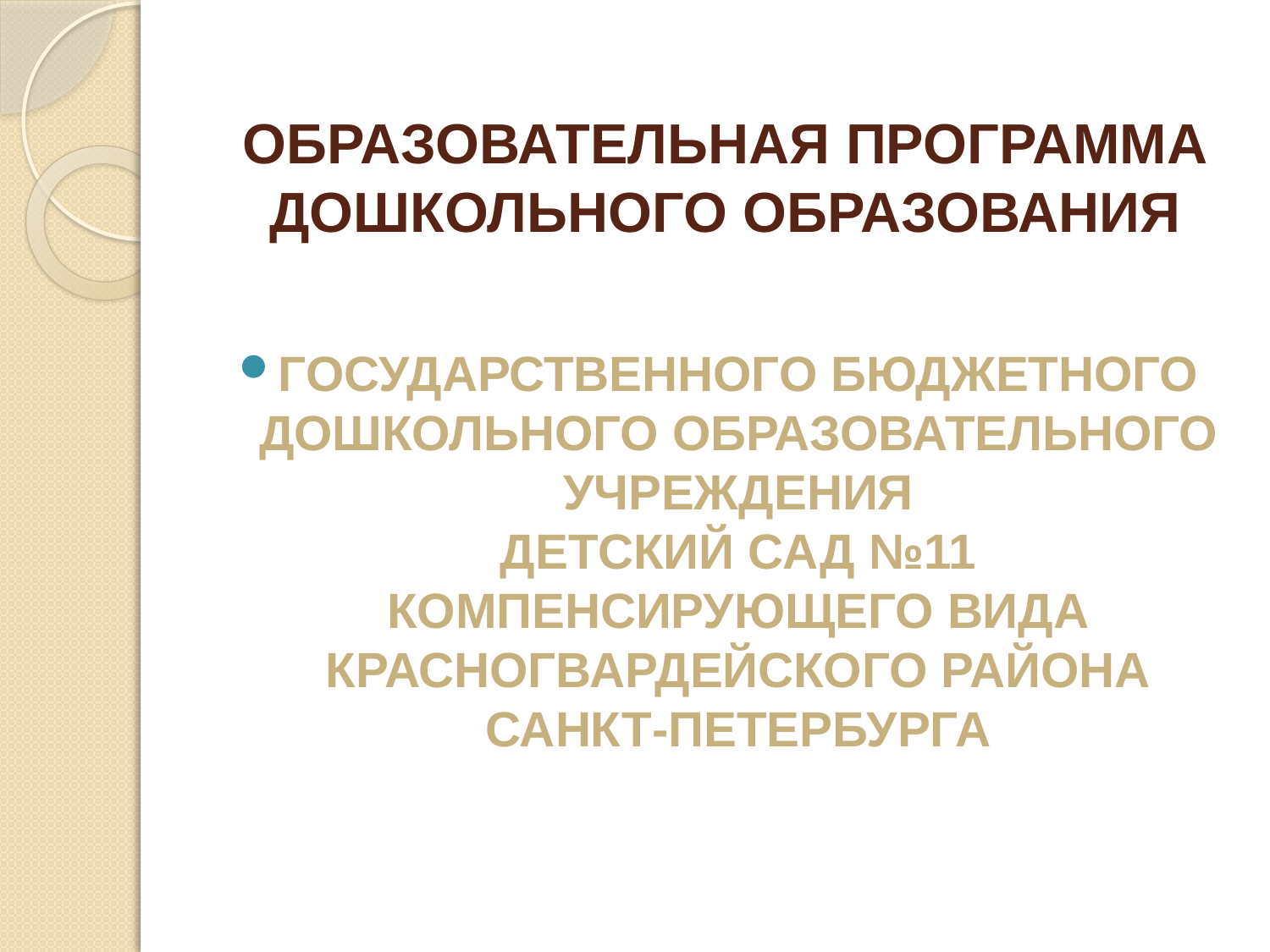

# ОБРАЗОВАТЕЛЬНАЯ ПРОГРАММА ДОШКОЛЬНОГО ОБРАЗОВАНИЯ
ГОСУДАРСТВЕННОГО БЮДЖЕТНОГО ДОШКОЛЬНОГО ОБРАЗОВАТЕЛЬНОГО УЧРЕЖДЕНИЯ
ДЕТСКИЙ САД №11 КОМПЕНСИРУЮЩЕГО ВИДА КРАСНОГВАРДЕЙСКОГО РАЙОНА САНКТ-ПЕТЕРБУРГА